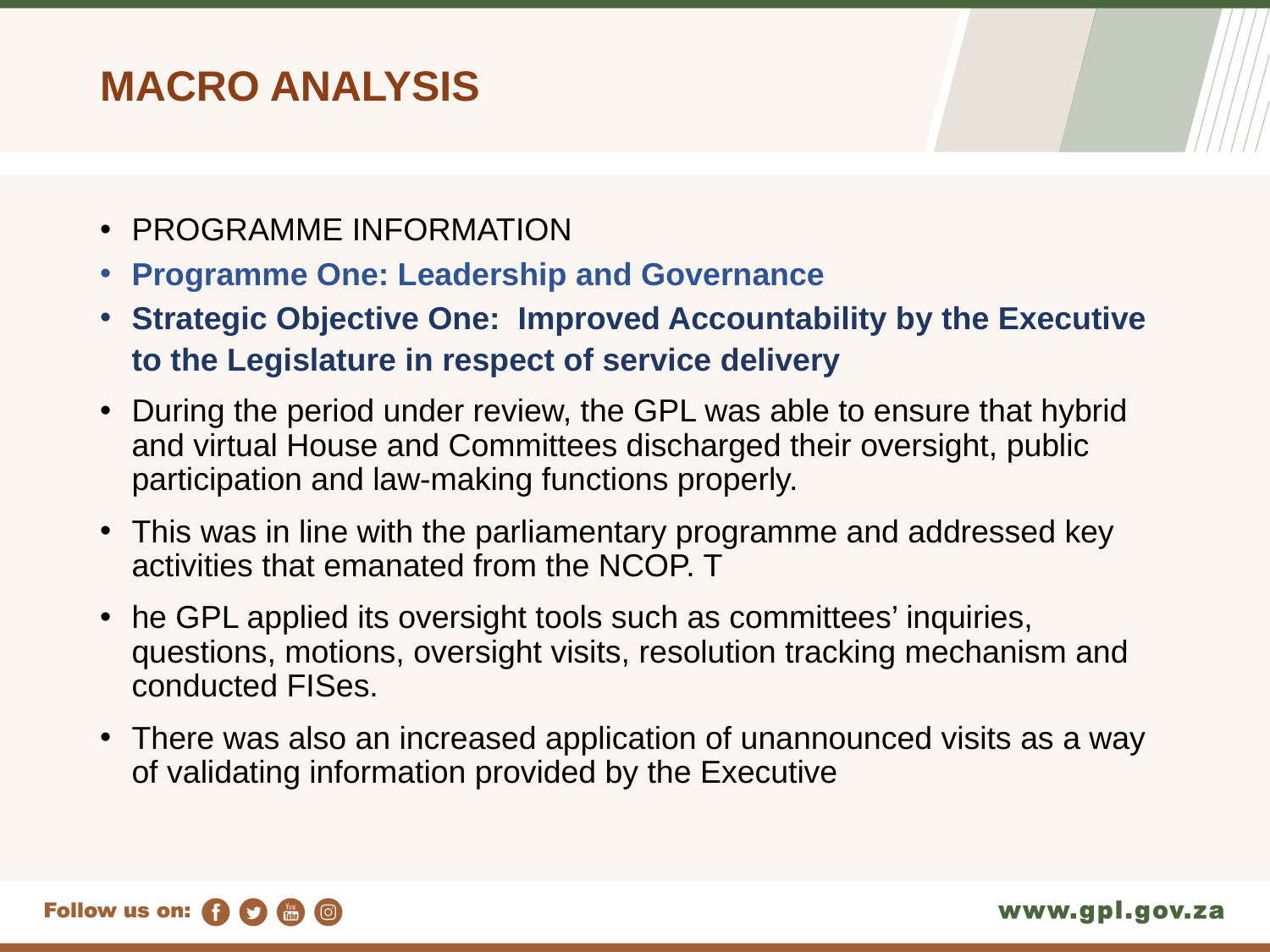

# MACRO ANALYSIS
PROGRAMME INFORMATION
Programme One: Leadership and Governance
Strategic Objective One:  Improved Accountability by the Executive to the Legislature in respect of service delivery
During the period under review, the GPL was able to ensure that hybrid and virtual House and Committees discharged their oversight, public participation and law-making functions properly.
This was in line with the parliamentary programme and addressed key activities that emanated from the NCOP. T
he GPL applied its oversight tools such as committees’ inquiries, questions, motions, oversight visits, resolution tracking mechanism and conducted FISes.
There was also an increased application of unannounced visits as a way of validating information provided by the Executive